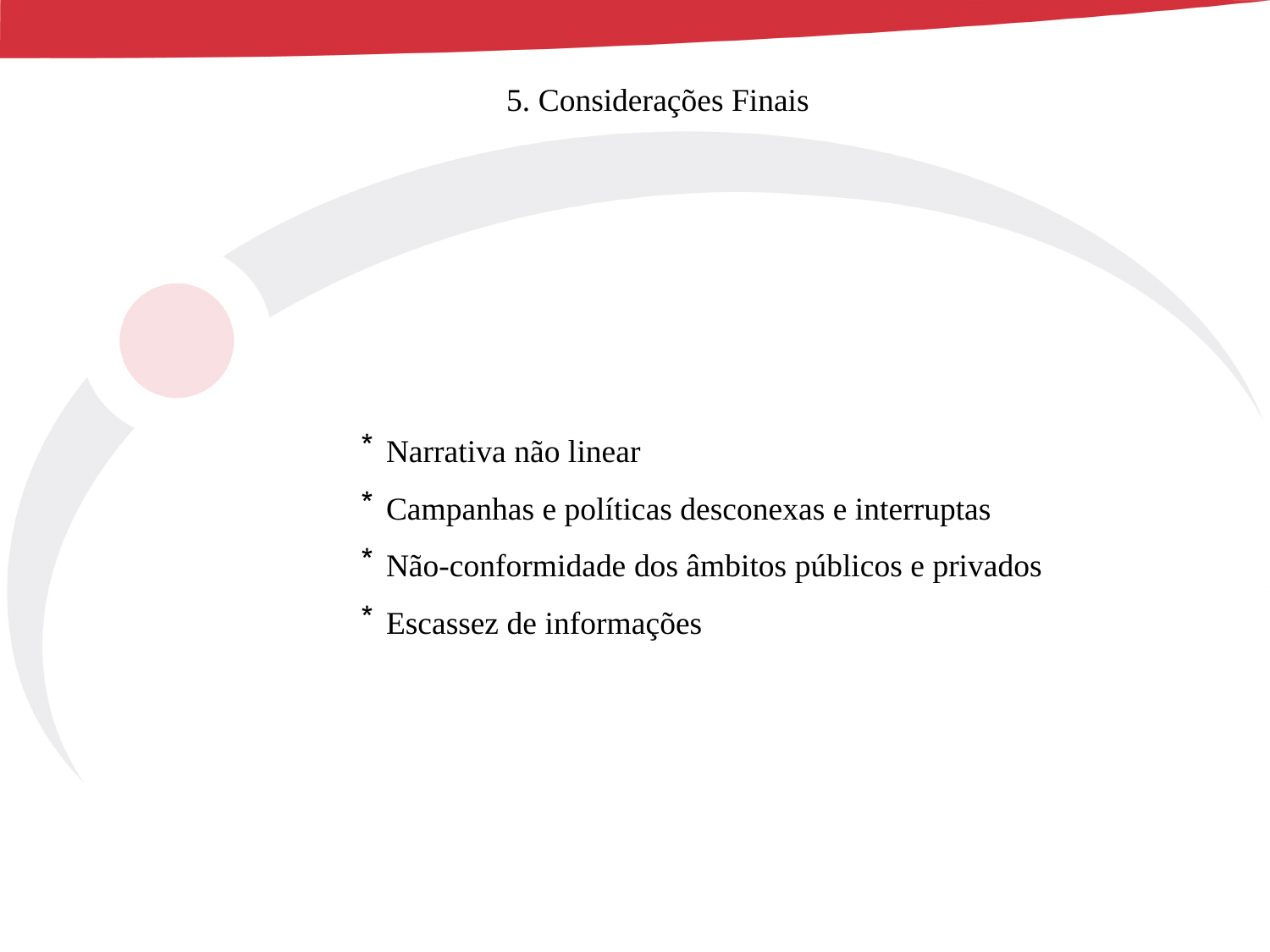

5. Considerações Finais
Narrativa não linear
Campanhas e políticas desconexas e interruptas
Não-conformidade dos âmbitos públicos e privados
Escassez de informações